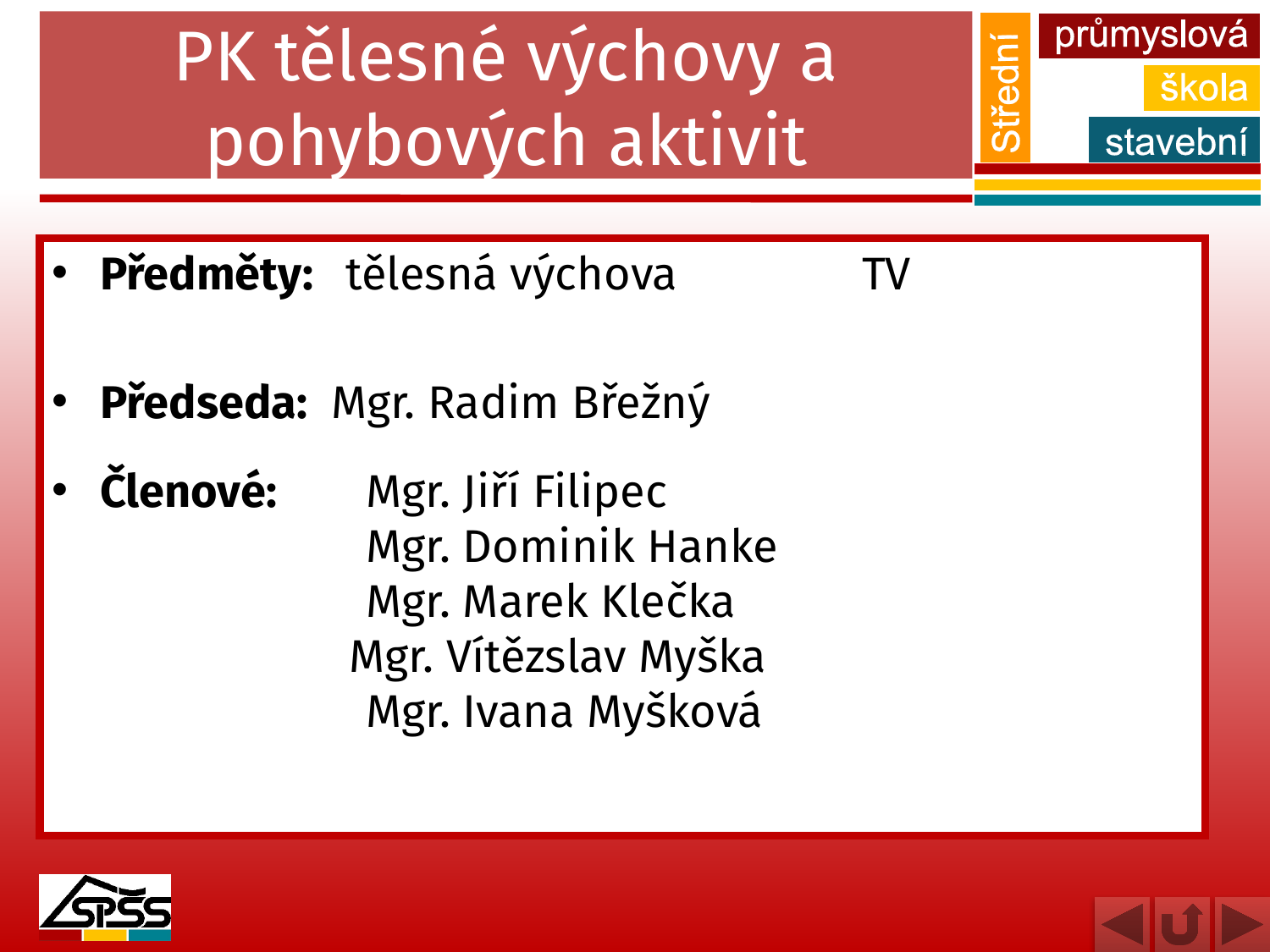

# PK tělesné výchovy a pohybových aktivit
Předměty:   tělesná výchova		TV

Předseda:  Mgr. Radim Břežný

Členové: 	 Mgr. Jiří Filipec						 Mgr. Dominik Hanke 					 Mgr. Marek Klečka				          Mgr. Vítězslav Myška					 Mgr. Ivana Myšková